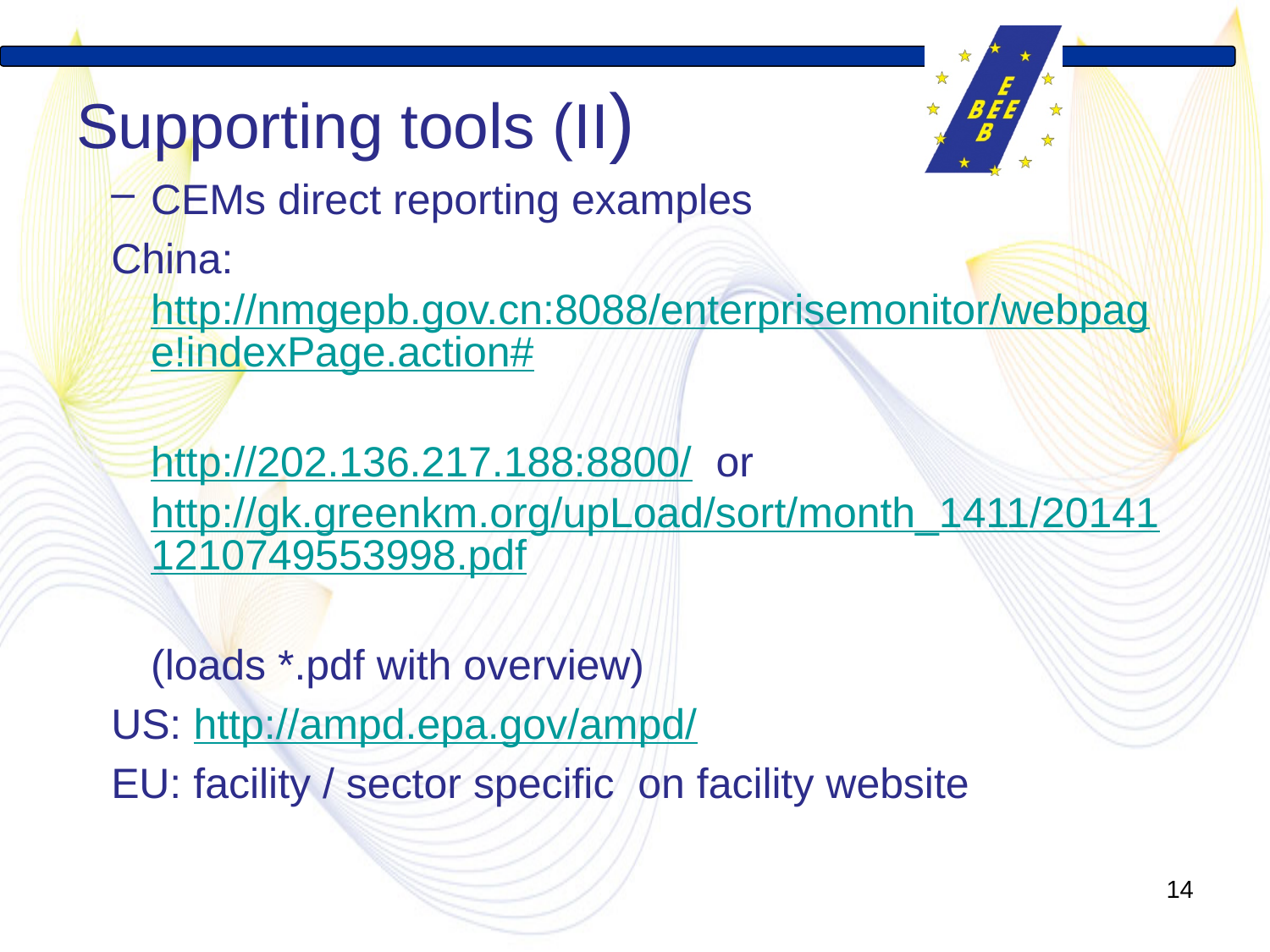

# Supporting tools (II)
CEMs direct reporting examples
China: http://nmgepb.gov.cn:8088/enterprisemonitor/webpage!indexPage.action#
	http://202.136.217.188:8800/  or http://gk.greenkm.org/upLoad/sort/month_1411/201411210749553998.pdf
	(loads *.pdf with overview)
US: http://ampd.epa.gov/ampd/
EU: facility / sector specific  on facility website

14